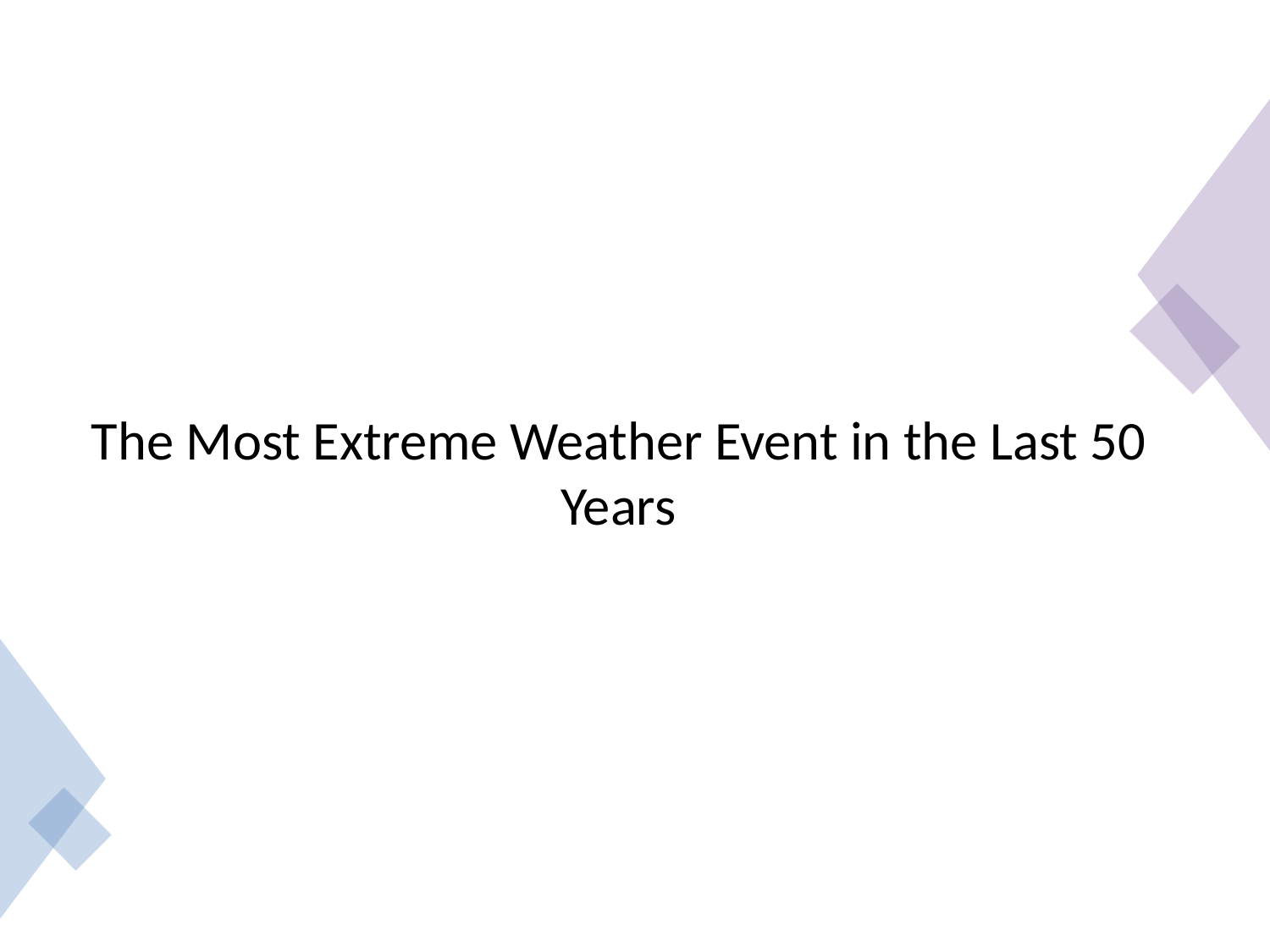

# The Most Extreme Weather Event in the Last 50 Years